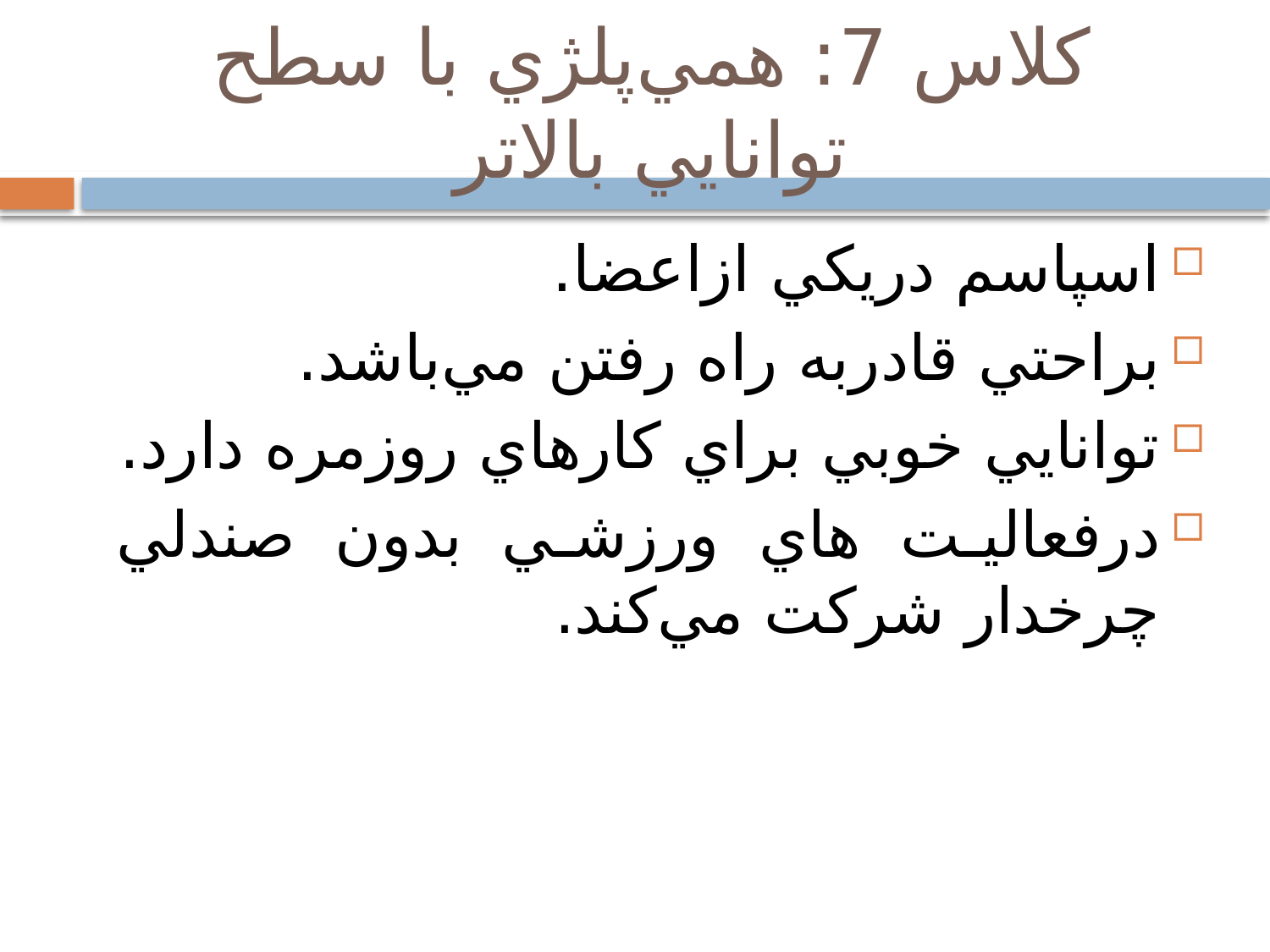

# کلاس 7: همي‌پلژي با سطح توانايي بالاتر
اسپاسم دريكي ازاعضا.
براحتي قادربه راه رفتن مي‌باشد.
توانايي خوبي براي كارهاي روزمره دارد.
درفعاليت هاي ورزشي بدون صندلي چرخدار شركت مي‌كند.